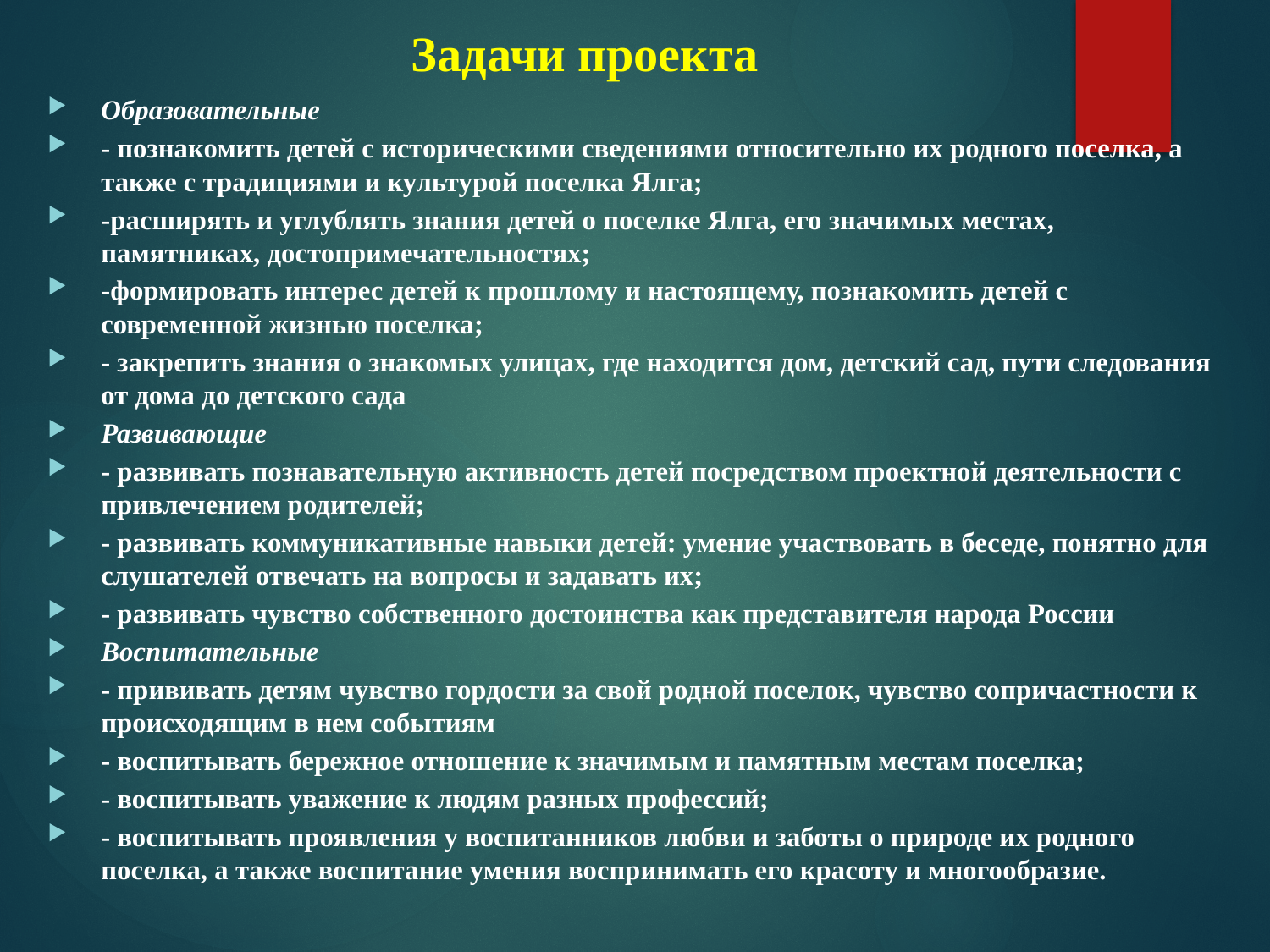

# Задачи проекта
Образовательные
- познакомить детей с историческими сведениями относительно их родного поселка, а также с традициями и культурой поселка Ялга;
-расширять и углублять знания детей о поселке Ялга, его значимых местах, памятниках, достопримечательностях;
-формировать интерес детей к прошлому и настоящему, познакомить детей с современной жизнью поселка;
- закрепить знания о знакомых улицах, где находится дом, детский сад, пути следования от дома до детского сада
Развивающие
- развивать познавательную активность детей посредством проектной деятельности с привлечением родителей;
- развивать коммуникативные навыки детей: умение участвовать в беседе, понятно для слушателей отвечать на вопросы и задавать их;
- развивать чувство собственного достоинства как представителя народа России
Воспитательные
- прививать детям чувство гордости за свой родной поселок, чувство сопричастности к происходящим в нем событиям
- воспитывать бережное отношение к значимым и памятным местам поселка;
- воспитывать уважение к людям разных профессий;
- воспитывать проявления у воспитанников любви и заботы о природе их родного поселка, а также воспитание умения воспринимать его красоту и многообразие.